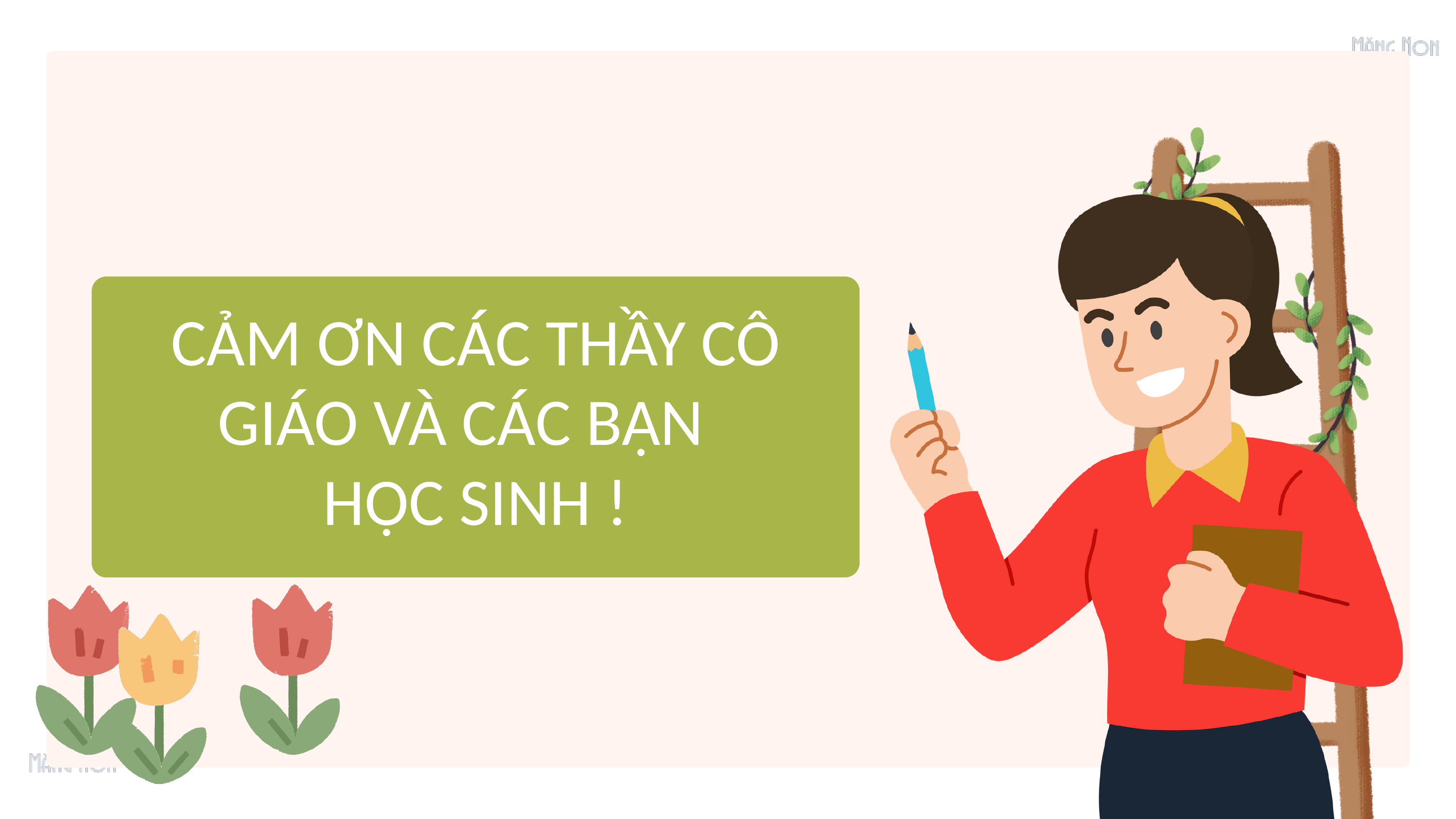

CẢM ƠN CÁC THẦY CÔ GIÁO VÀ CÁC BẠN
HỌC SINH !